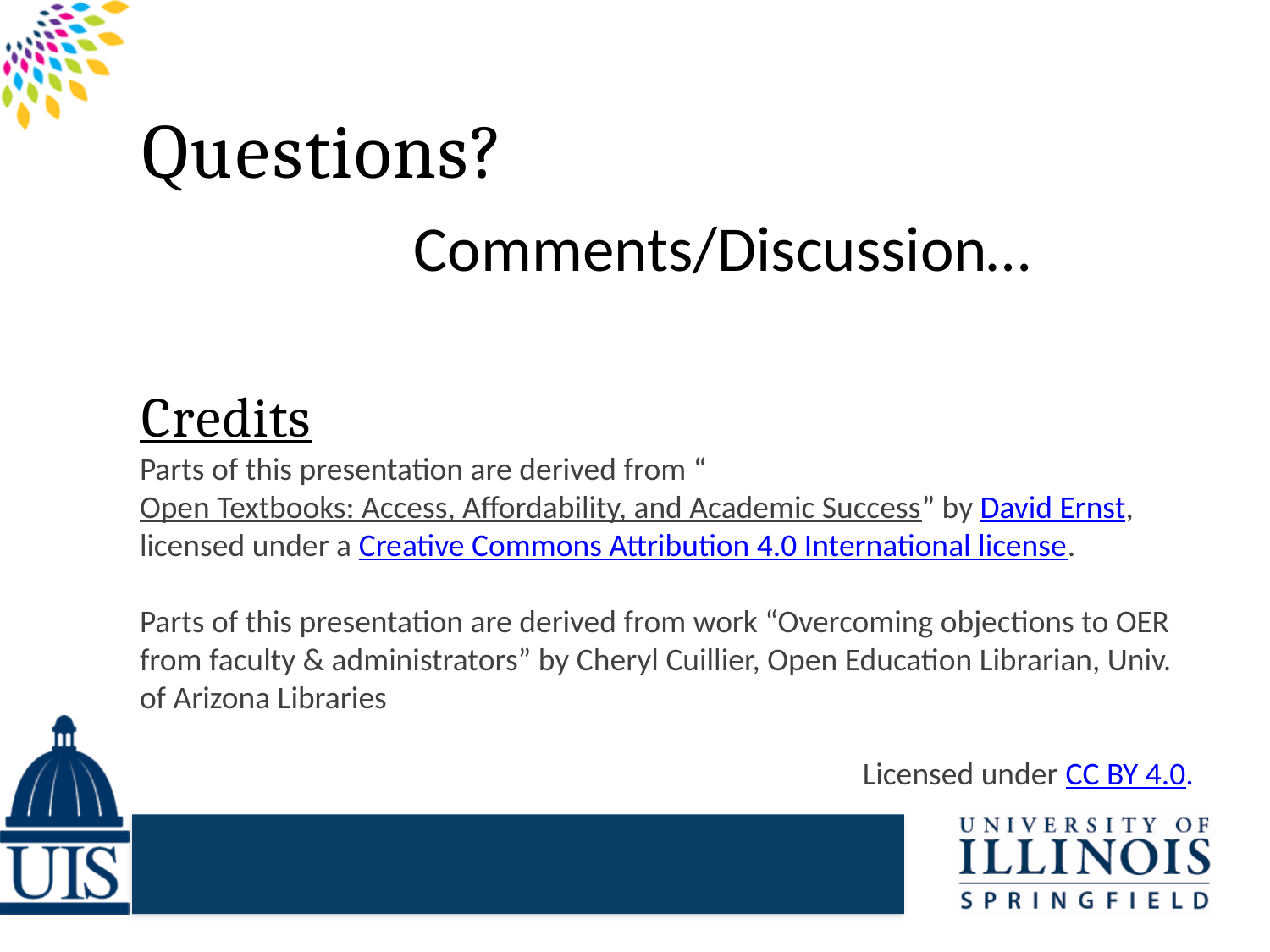

# Questions? Comments/Discussion…

Credits
Parts of this presentation are derived from “Open Textbooks: Access, Affordability, and Academic Success” by David Ernst, licensed under a Creative Commons Attribution 4.0 International license.

Parts of this presentation are derived from work “Overcoming objections to OER
from faculty & administrators” by Cheryl Cuillier, Open Education Librarian, Univ. of Arizona Libraries

Licensed under CC BY 4.0.